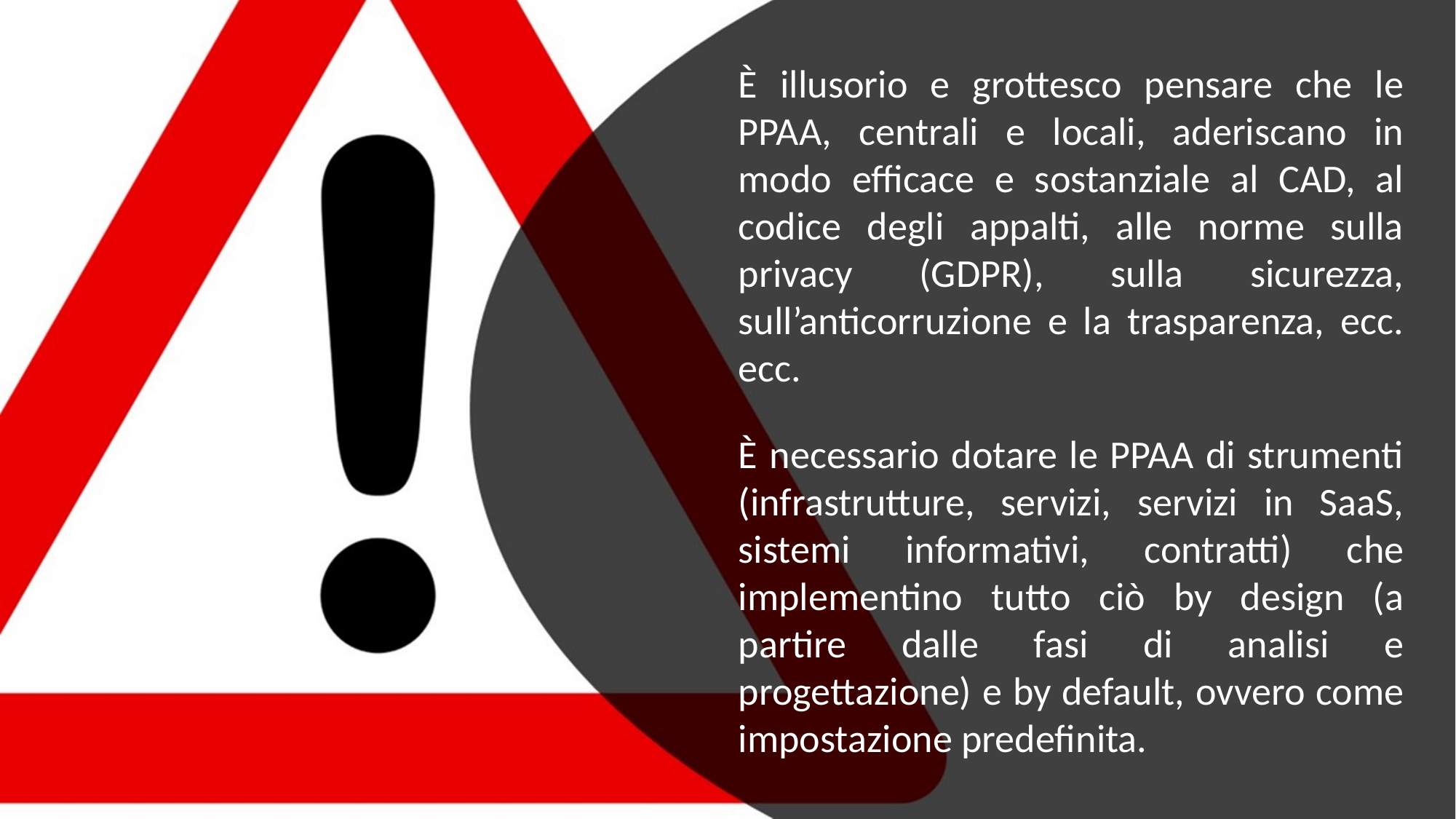

È illusorio e grottesco pensare che le PPAA, centrali e locali, aderiscano in modo efficace e sostanziale al CAD, al codice degli appalti, alle norme sulla privacy (GDPR), sulla sicurezza, sull’anticorruzione e la trasparenza, ecc. ecc.

È necessario dotare le PPAA di strumenti (infrastrutture, servizi, servizi in SaaS, sistemi informativi, contratti) che implementino tutto ciò by design (a partire dalle fasi di analisi e progettazione) e by default, ovvero come impostazione predefinita.